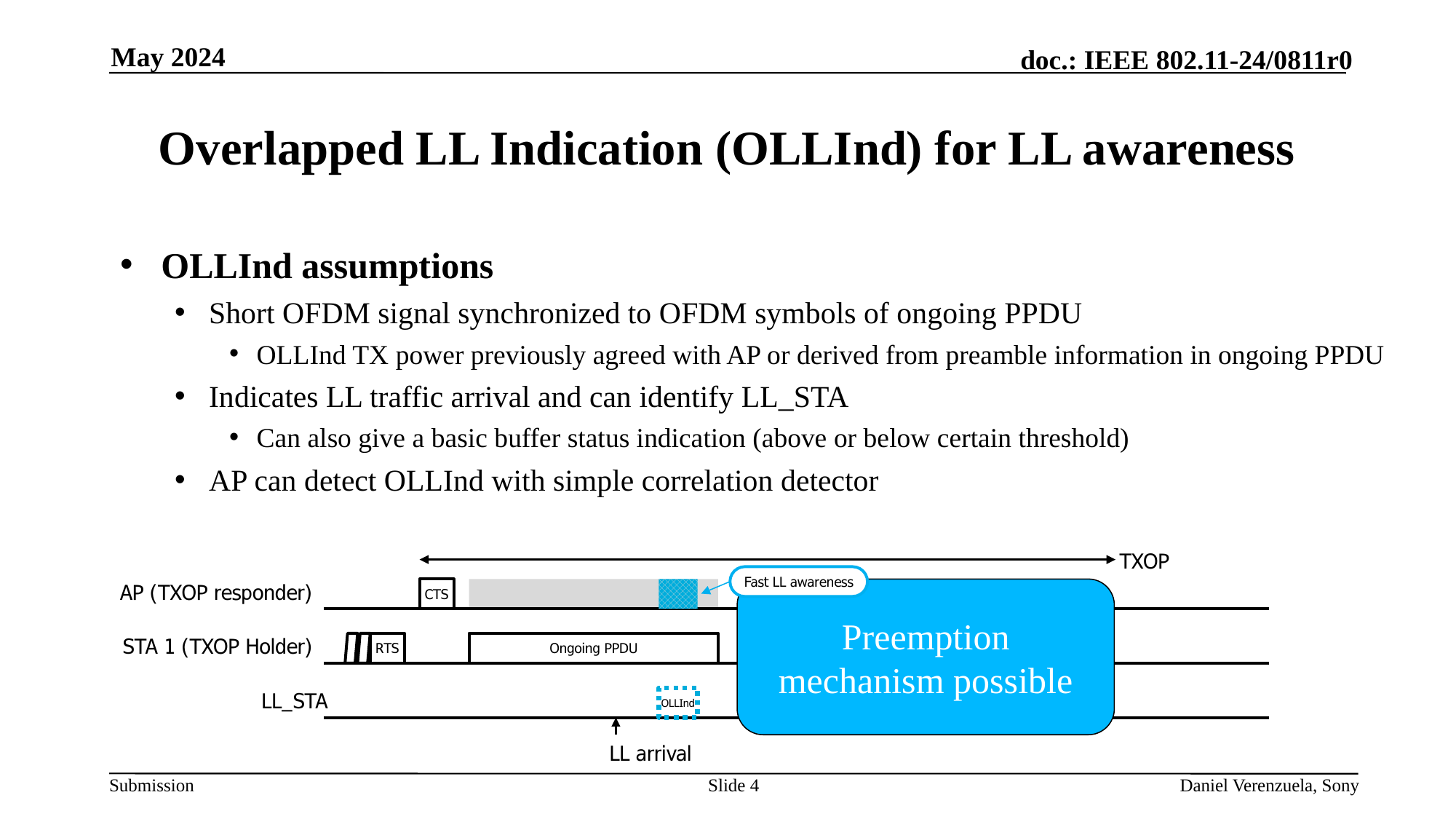

May 2024
# Overlapped LL Indication (OLLInd) for LL awareness
OLLInd assumptions
Short OFDM signal synchronized to OFDM symbols of ongoing PPDU
OLLInd TX power previously agreed with AP or derived from preamble information in ongoing PPDU
Indicates LL traffic arrival and can identify LL_STA
Can also give a basic buffer status indication (above or below certain threshold)
AP can detect OLLInd with simple correlation detector
TXOP
Fast LL awareness
AP (TXOP responder)
CTS

Preemption mechanism possible
STA 1 (TXOP Holder)

RTS
Ongoing PPDU
LL_STA
OLLInd
LL arrival
Slide 4
Daniel Verenzuela, Sony